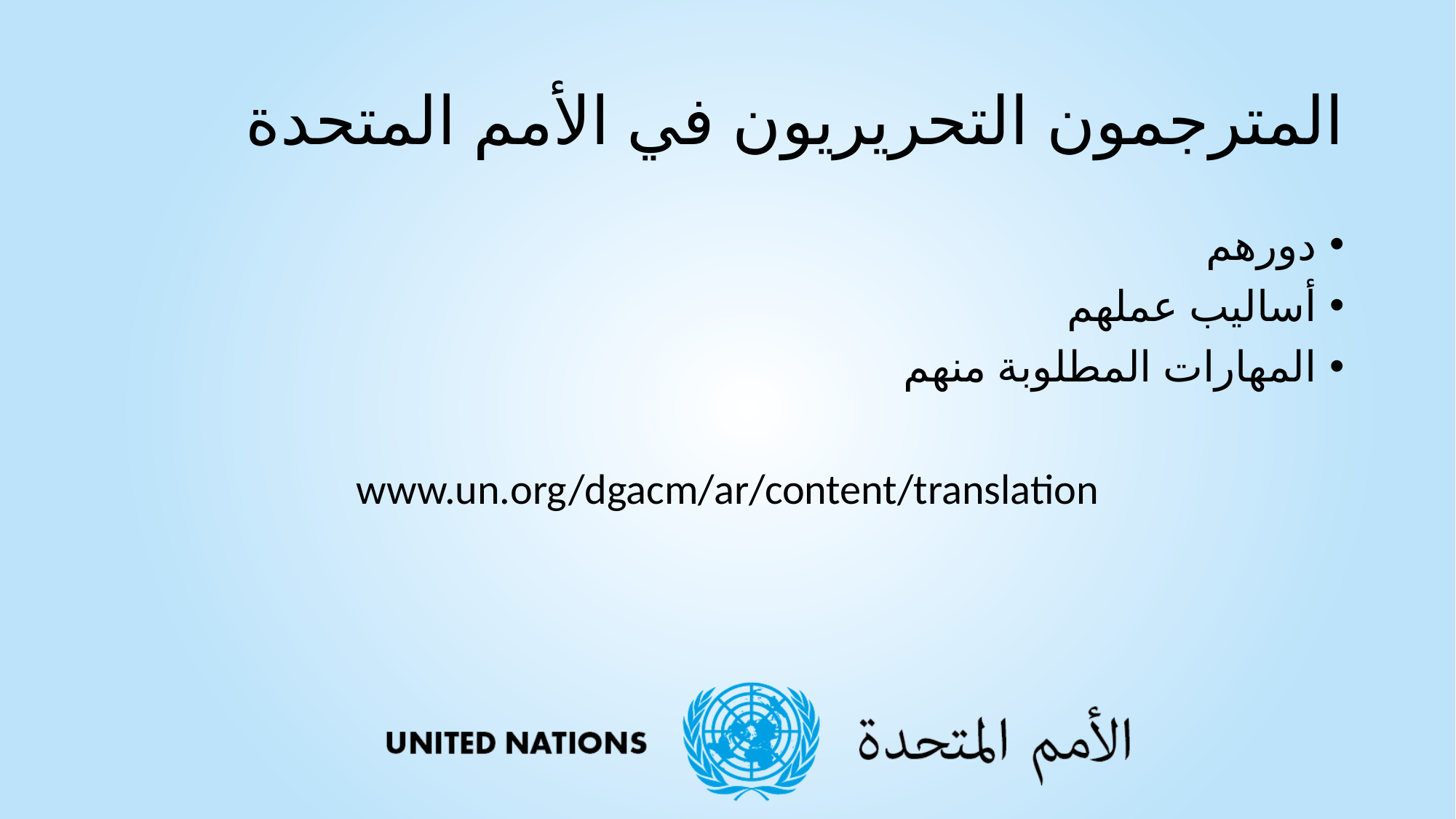

# المترجمون التحريريون في الأمم المتحدة
دورهم
أساليب عملهم
المهارات المطلوبة منهم

www.un.org/dgacm/ar/content/translation